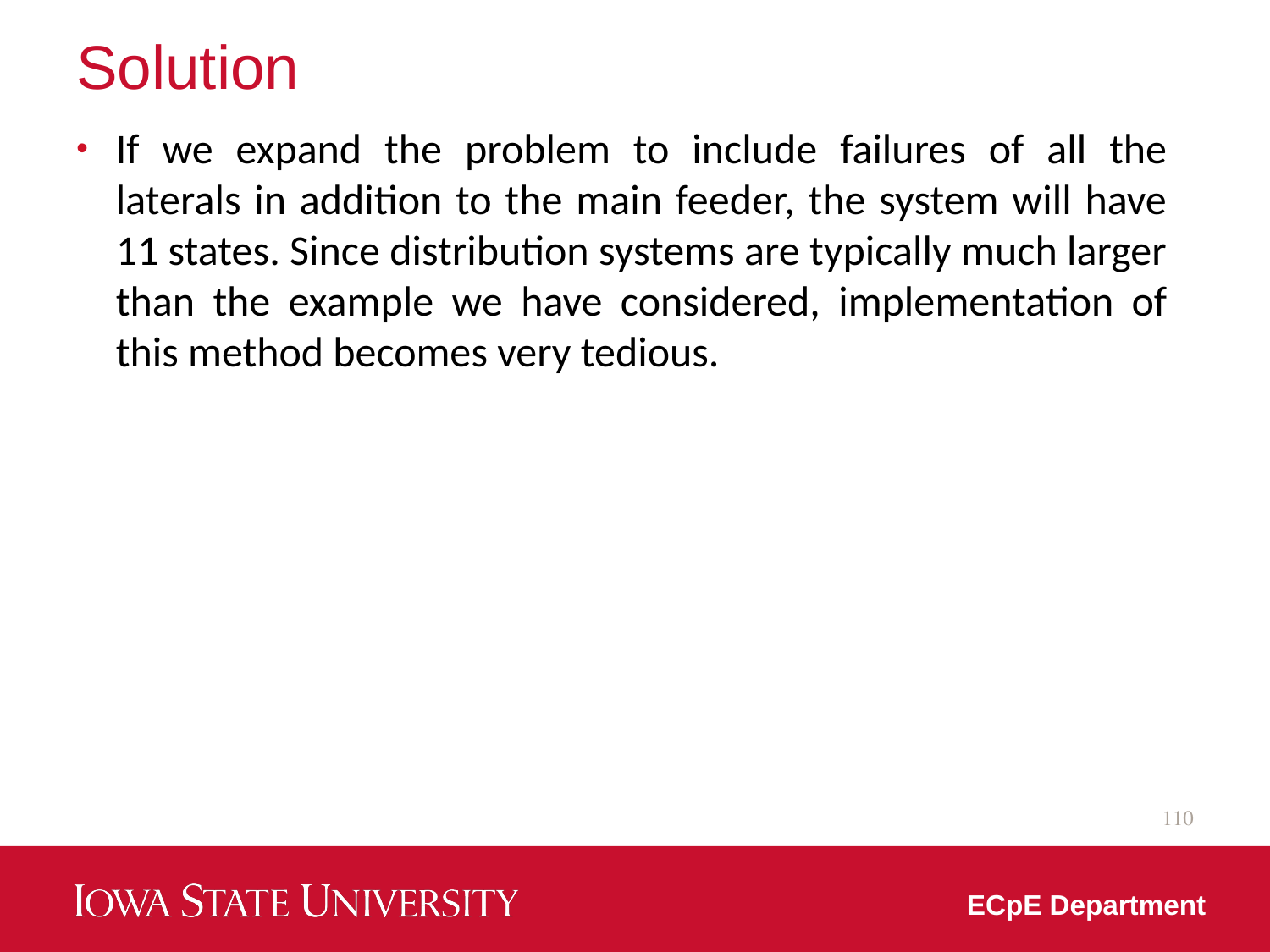

# Solution
If we expand the problem to include failures of all the laterals in addition to the main feeder, the system will have 11 states. Since distribution systems are typically much larger than the example we have considered, implementation of this method becomes very tedious.
110
ECpE Department